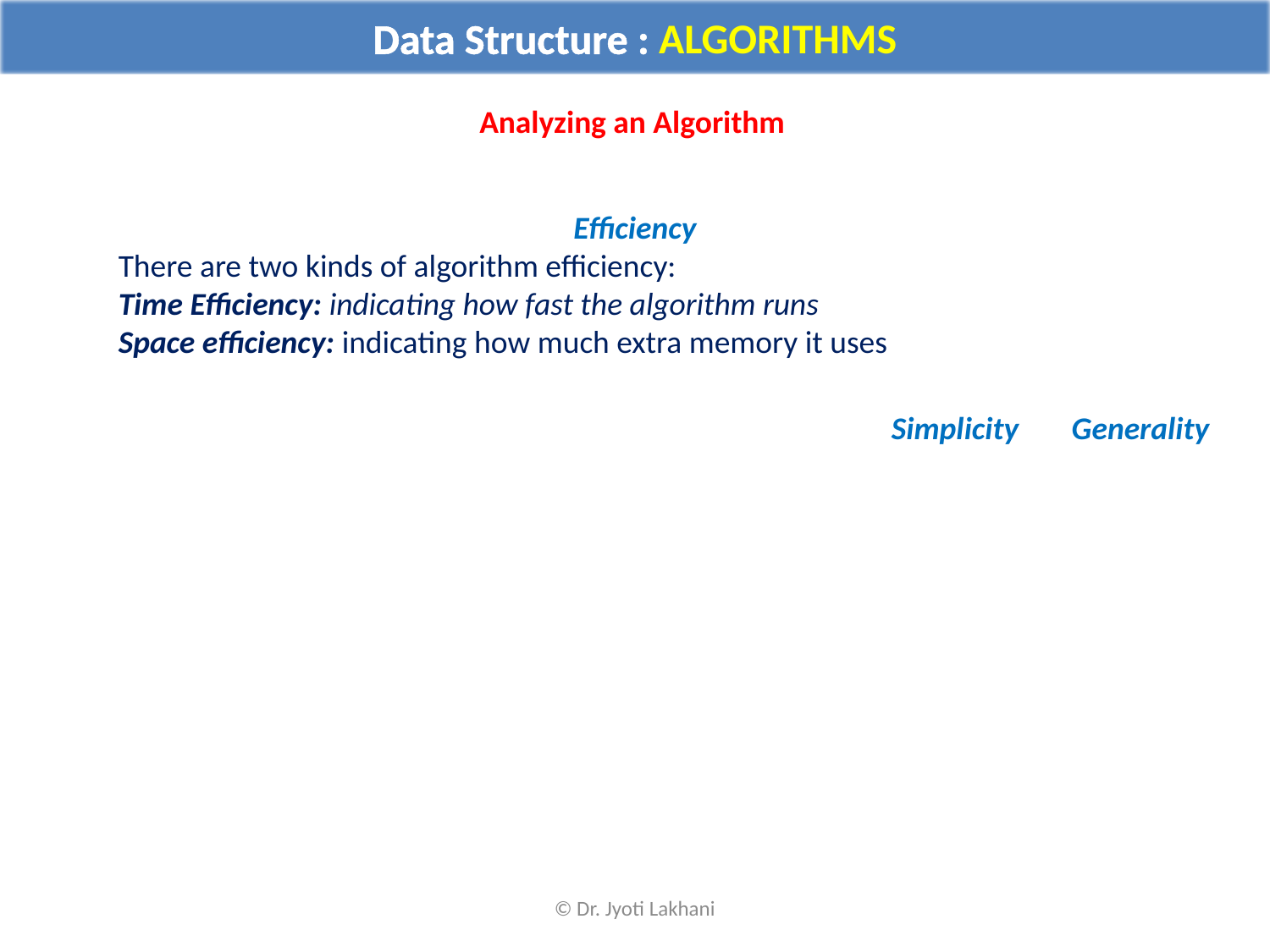

Data Structure : ALGORITHMS
Analyzing an Algorithm
Efficiency
There are two kinds of algorithm efficiency:
Time Efficiency: indicating how fast the algorithm runs
Space efficiency: indicating how much extra memory it uses
Simplicity
Generality
© Dr. Jyoti Lakhani